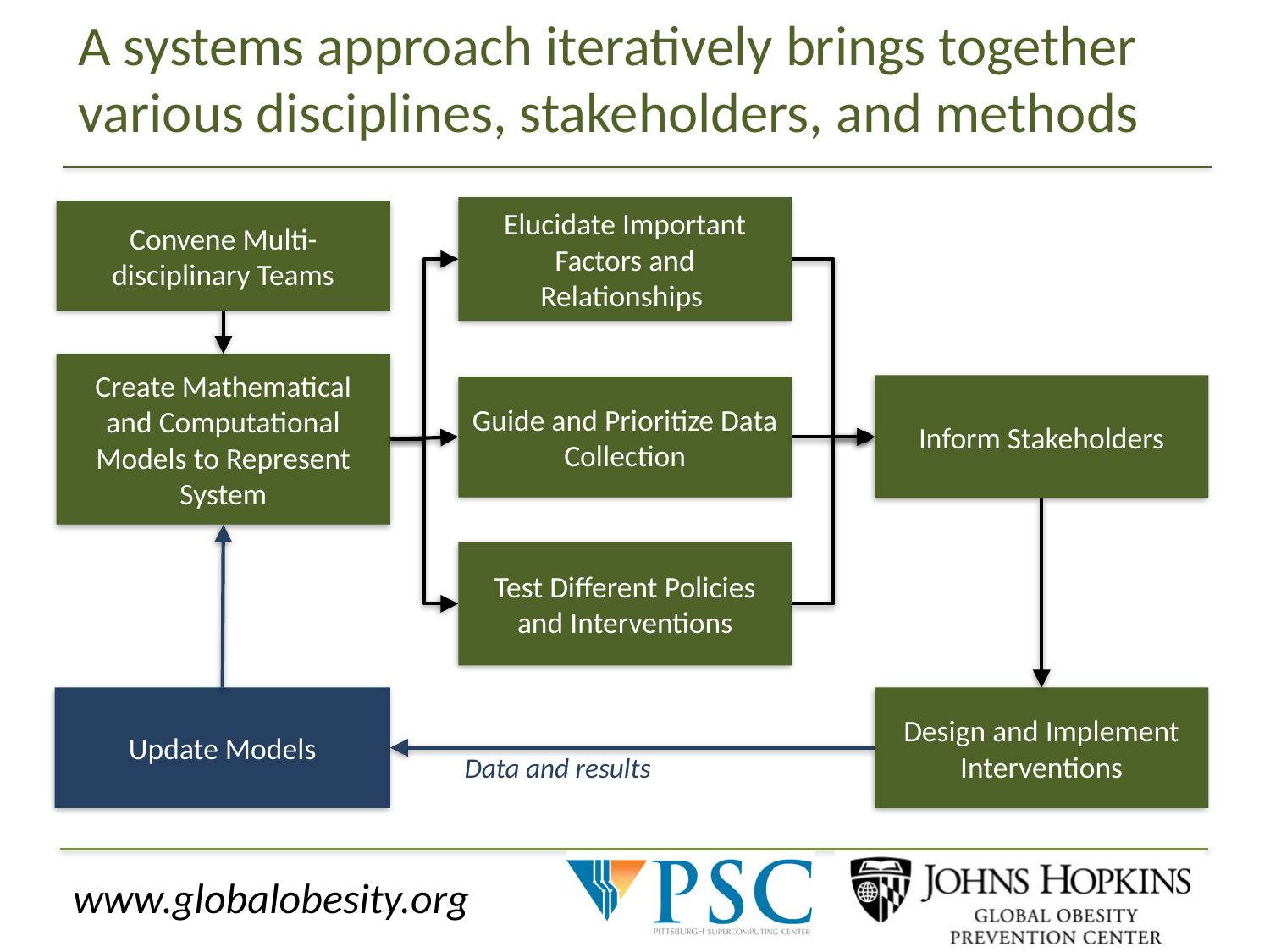

# A systems approach iteratively brings together various disciplines, stakeholders, and methods
Elucidate Important Factors and Relationships
Convene Multi-disciplinary Teams
Create Mathematical and Computational Models to Represent System
Inform Stakeholders
Guide and Prioritize Data Collection
Test Different Policies and Interventions
Update Models
Design and Implement Interventions
Data and results